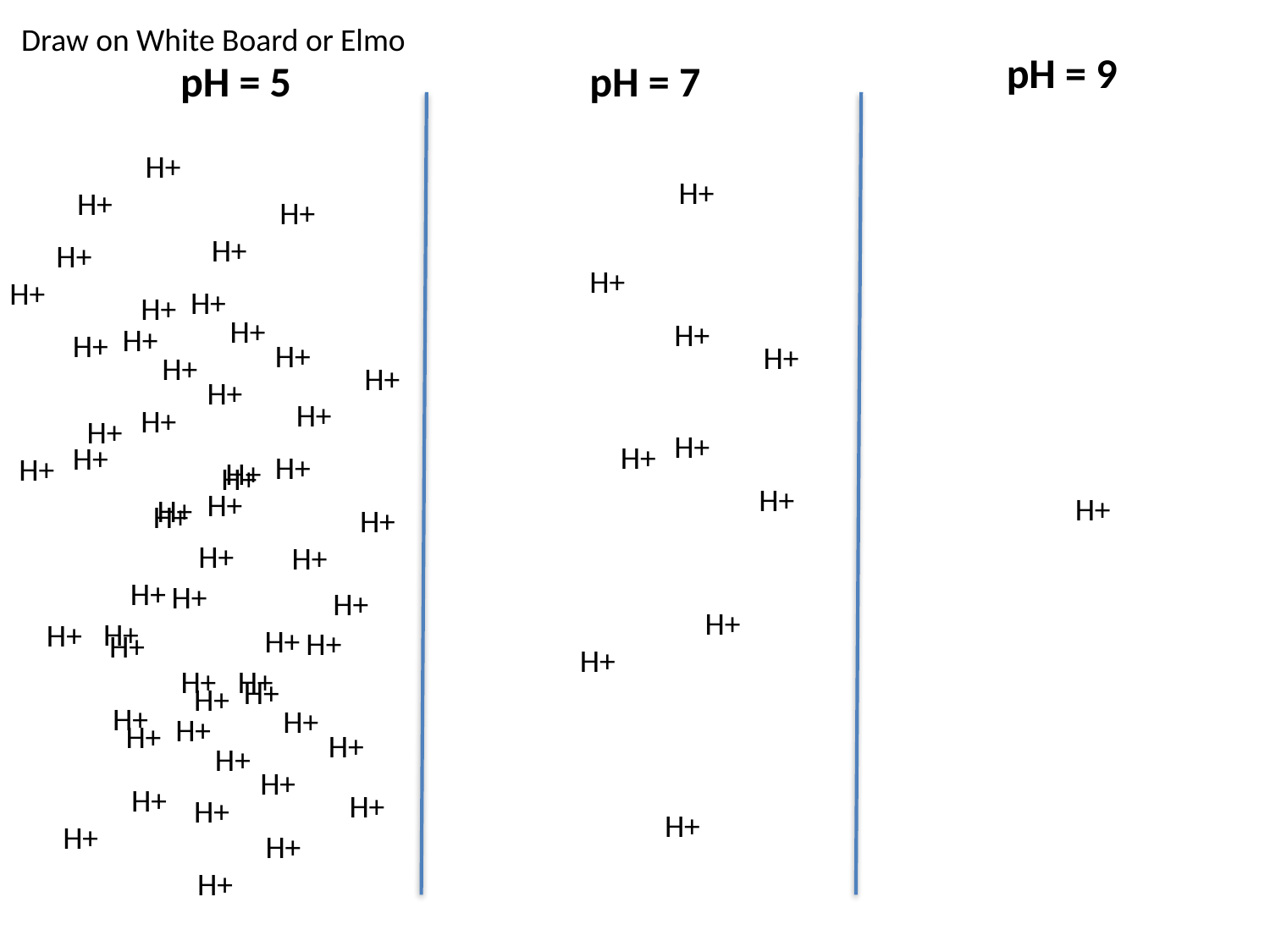

Draw on White Board or Elmo
pH = 9
pH = 5
pH = 7
H+
H+
H+
H+
H+
H+
H+
   H+
H+
H+
H+
H+
H+
H+
H+
H+
H+
H+
H+
H+
H+
H+
H+
H+
H+
H+
H+
H+
H+
H+
H+
H+
H+
H+
H+
H+
H+
H+
H+
H+
H+
H+
H+
H+
H+
H+
H+
H+
H+
H+
H+
H+
H+
H+
H+
H+
H+
H+
H+
H+
H+
H+
H+
H+
H+